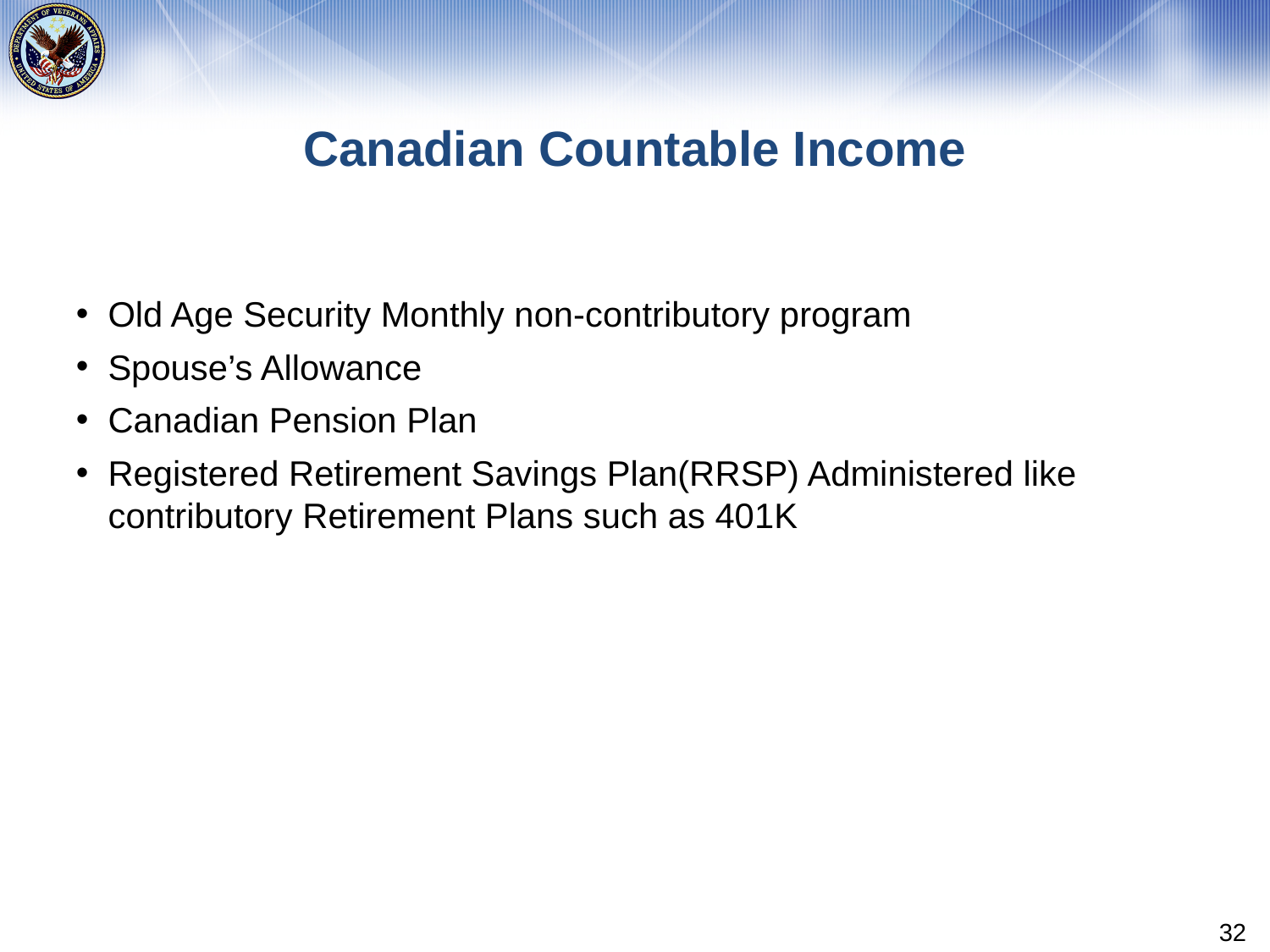

# Canadian Countable Income
Old Age Security Monthly non-contributory program
Spouse’s Allowance
Canadian Pension Plan
Registered Retirement Savings Plan(RRSP) Administered like contributory Retirement Plans such as 401K
32